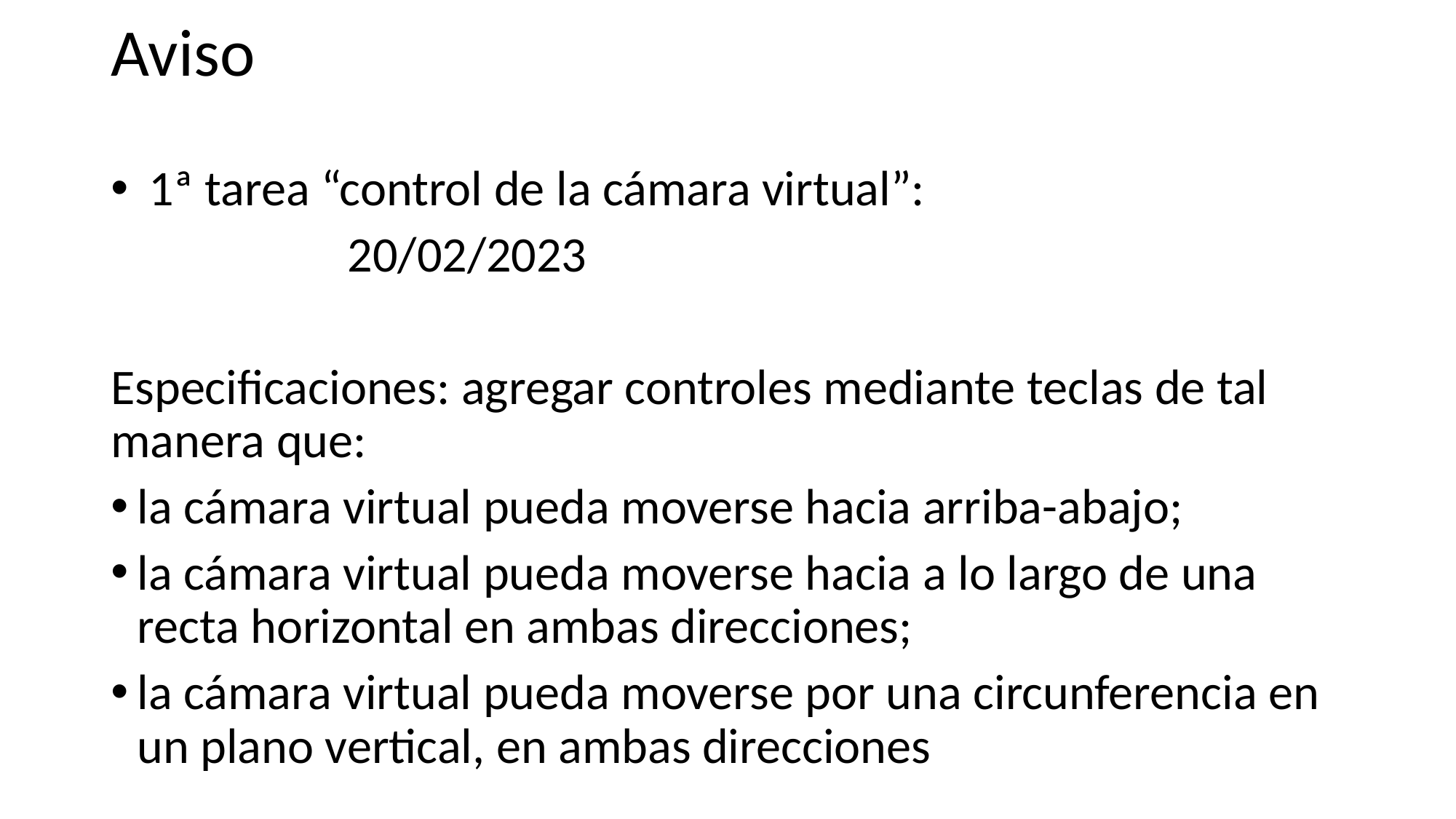

# Aviso

 1ª tarea “control de la cámara virtual”:
                     20/02/2023

Especificaciones: agregar controles mediante teclas de tal manera que:
	la cámara virtual pueda moverse hacia arriba-abajo;
	la cámara virtual pueda moverse hacia a lo largo de una recta horizontal en ambas direcciones;
	la cámara virtual pueda moverse por una circunferencia en un plano vertical, en ambas direcciones